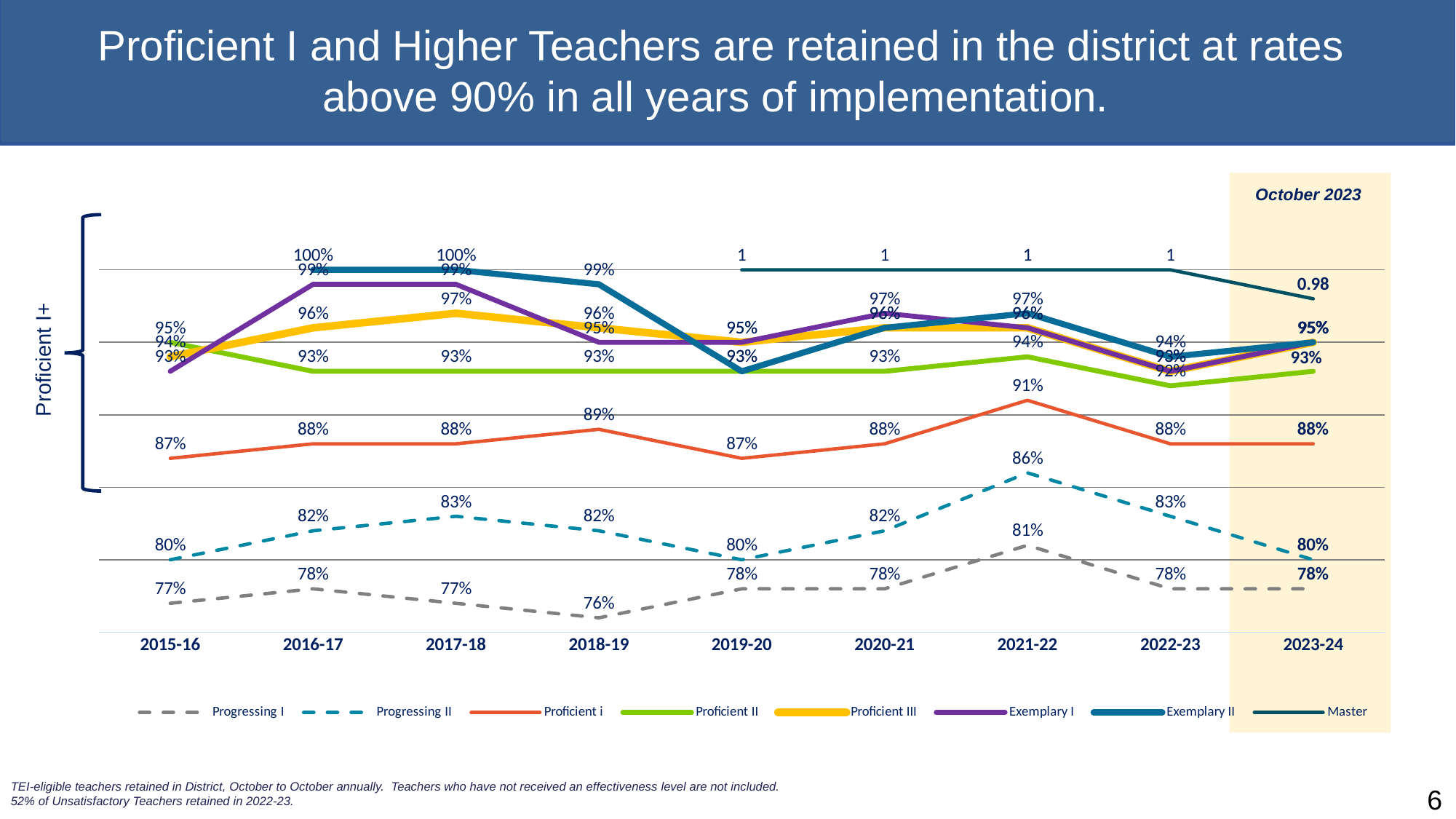

Proficient I and Higher Teachers are retained in the district at rates
above 90% in all years of implementation.

October 2023

### Chart

| Category | Progressing I | Progressing II | Proficient i | Proficient II | Proficient III | Exemplary I | Exemplary II | Master |
|---|---|---|---|---|---|---|---|---|
| 2015-16 | 0.77 | 0.8 | 0.87 | 0.95 | 0.94 | 0.93 | None | None |
| 2016-17 | 0.78 | 0.82 | 0.88 | 0.93 | 0.96 | 0.99 | 1.0 | None |
| 2017-18 | 0.77 | 0.83 | 0.88 | 0.93 | 0.97 | 0.99 | 1.0 | None |
| 2018-19 | 0.76 | 0.82 | 0.89 | 0.93 | 0.96 | 0.95 | 0.99 | None |
| 2019-20 | 0.78 | 0.8 | 0.87 | 0.93 | 0.95 | 0.95 | 0.93 | 1.0 |
| 2020-21 | 0.78 | 0.82 | 0.88 | 0.93 | 0.96 | 0.97 | 0.96 | 1.0 |
| 2021-22 | 0.81 | 0.86 | 0.91 | 0.94 | 0.96 | 0.96 | 0.97 | 1.0 |
| 2022-23 | 0.78 | 0.83 | 0.88 | 0.92 | 0.93 | 0.93 | 0.94 | 1.0 |
| 2023-24 | 0.78 | 0.8 | 0.88 | 0.93 | 0.95 | 0.95 | 0.95 | 0.98 |
Proficient I+
TEI-eligible teachers retained in District, October to October annually.  Teachers who have not received an effectiveness level are not included.
52% of Unsatisfactory Teachers retained in 2022-23.
6